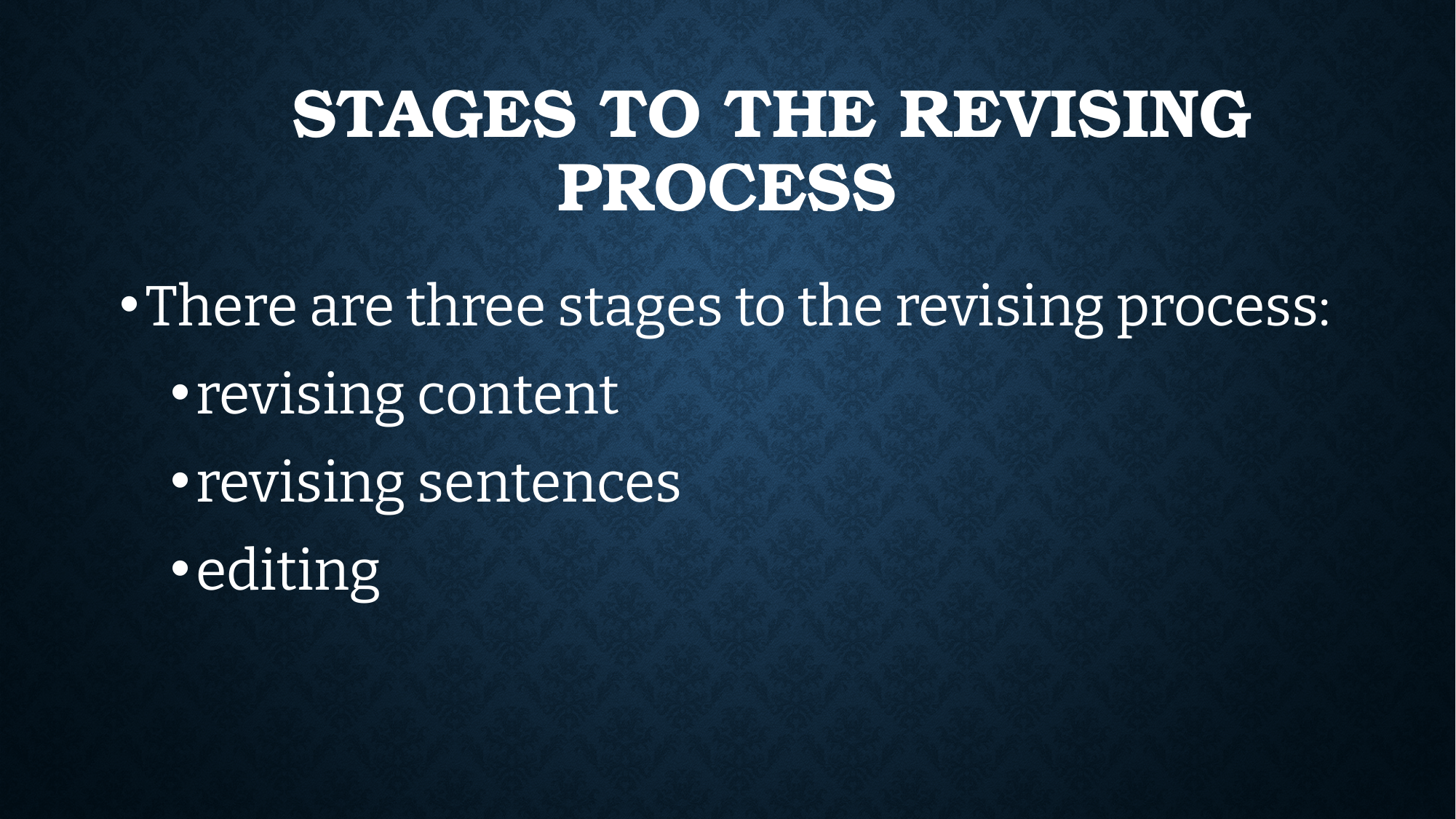

# Stages to the Revising Process
There are three stages to the revising process:
revising content
revising sentences
editing